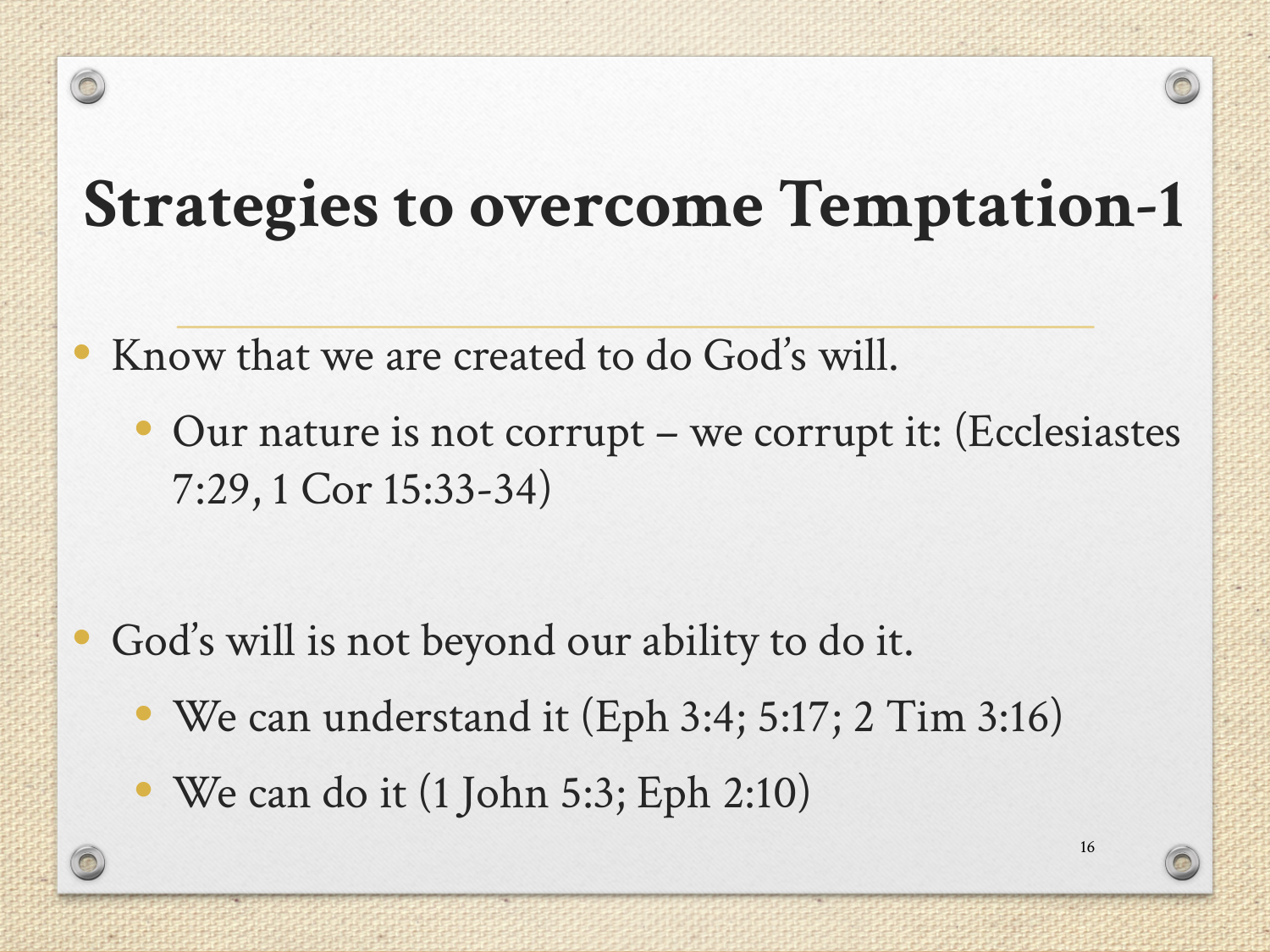

# Strategies to overcome Temptation-1

Know that we are created to do God’s will.
Our nature is not corrupt – we corrupt it: (Ecclesiastes 7:29, 1 Cor 15:33-34)

God’s will is not beyond our ability to do it.
We can understand it (Eph 3:4; 5:17; 2 Tim 3:16)
We can do it (1 John 5:3; Eph 2:10)

16